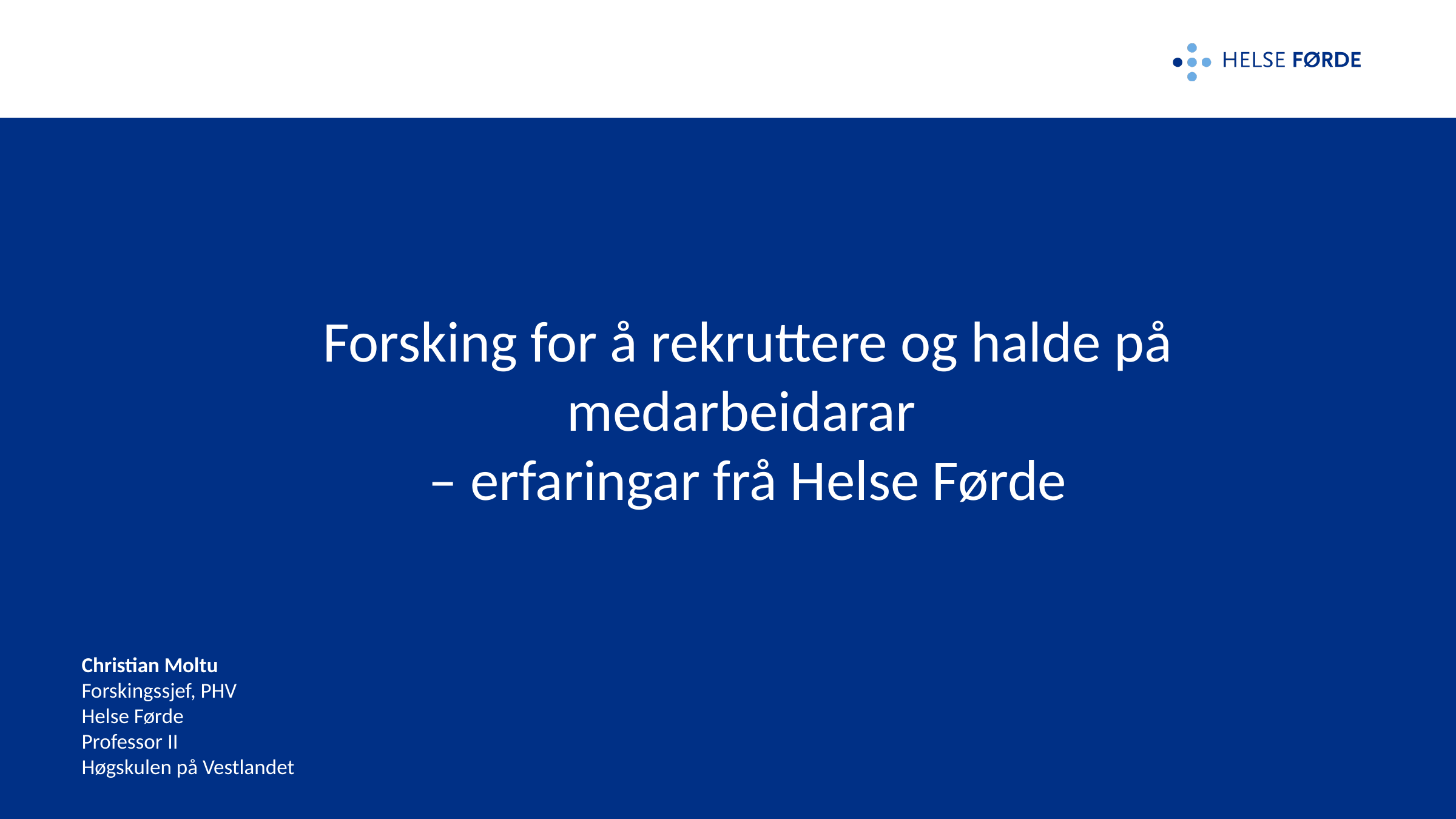

# Forsking for å rekruttere og halde på medarbeidarar – erfaringar frå Helse Førde
Christian Moltu
Forskingssjef, PHV
Helse Førde
Professor II
Høgskulen på Vestlandet